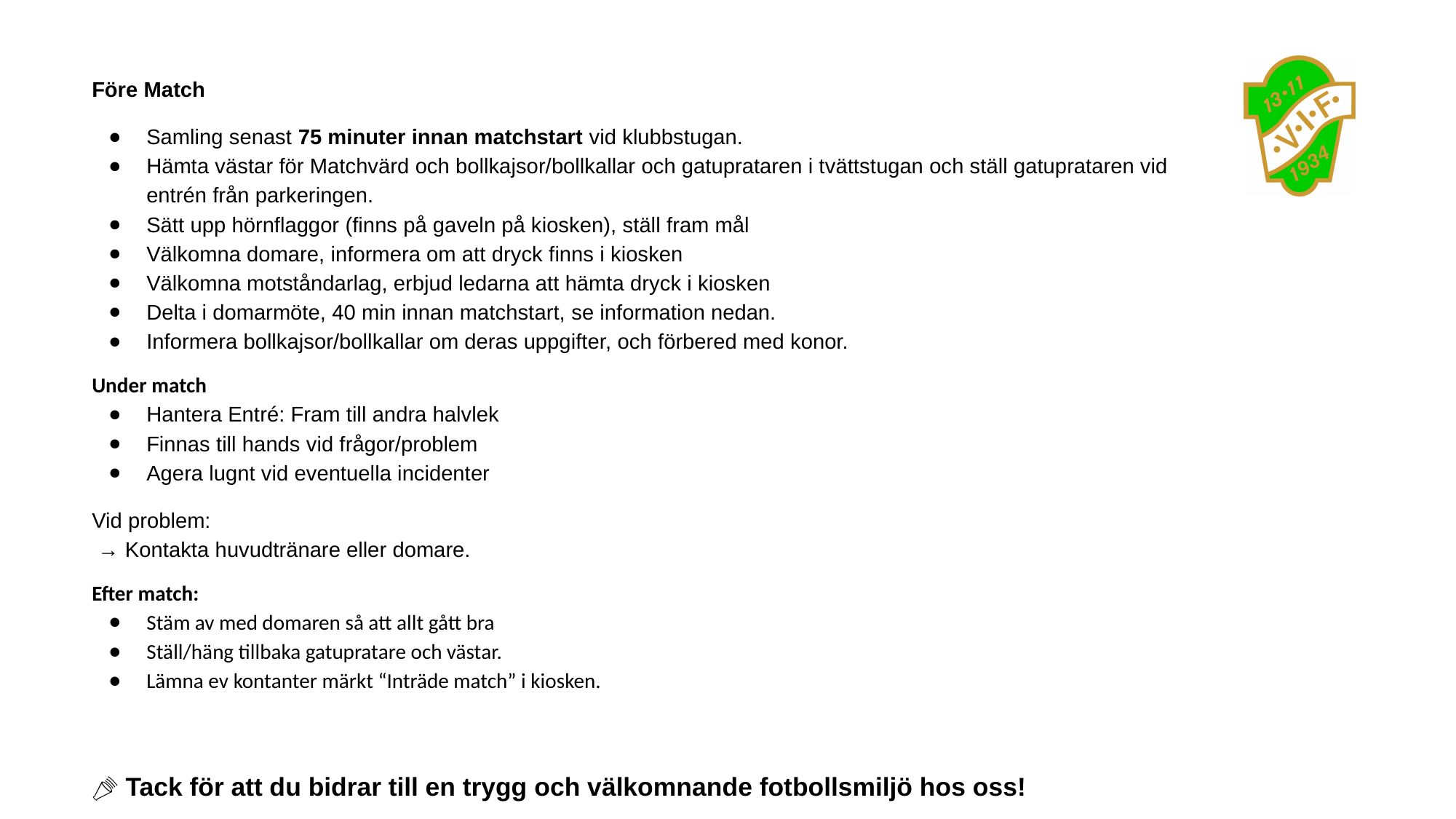

Före Match
Samling senast 75 minuter innan matchstart vid klubbstugan.
Hämta västar för Matchvärd och bollkajsor/bollkallar och gatuprataren i tvättstugan och ställ gatuprataren vid entrén från parkeringen.
Sätt upp hörnflaggor (finns på gaveln på kiosken), ställ fram mål
Välkomna domare, informera om att dryck finns i kiosken
Välkomna motståndarlag, erbjud ledarna att hämta dryck i kiosken
Delta i domarmöte, 40 min innan matchstart, se information nedan.
Informera bollkajsor/bollkallar om deras uppgifter, och förbered med konor.
Under match
Hantera Entré: Fram till andra halvlek
Finnas till hands vid frågor/problem
Agera lugnt vid eventuella incidenter
Vid problem:
 → Kontakta huvudtränare eller domare.
Efter match:
Stäm av med domaren så att allt gått bra
Ställ/häng tillbaka gatupratare och västar.
Lämna ev kontanter märkt “Inträde match” i kiosken.

📣 Tack för att du bidrar till en trygg och välkomnande fotbollsmiljö hos oss!